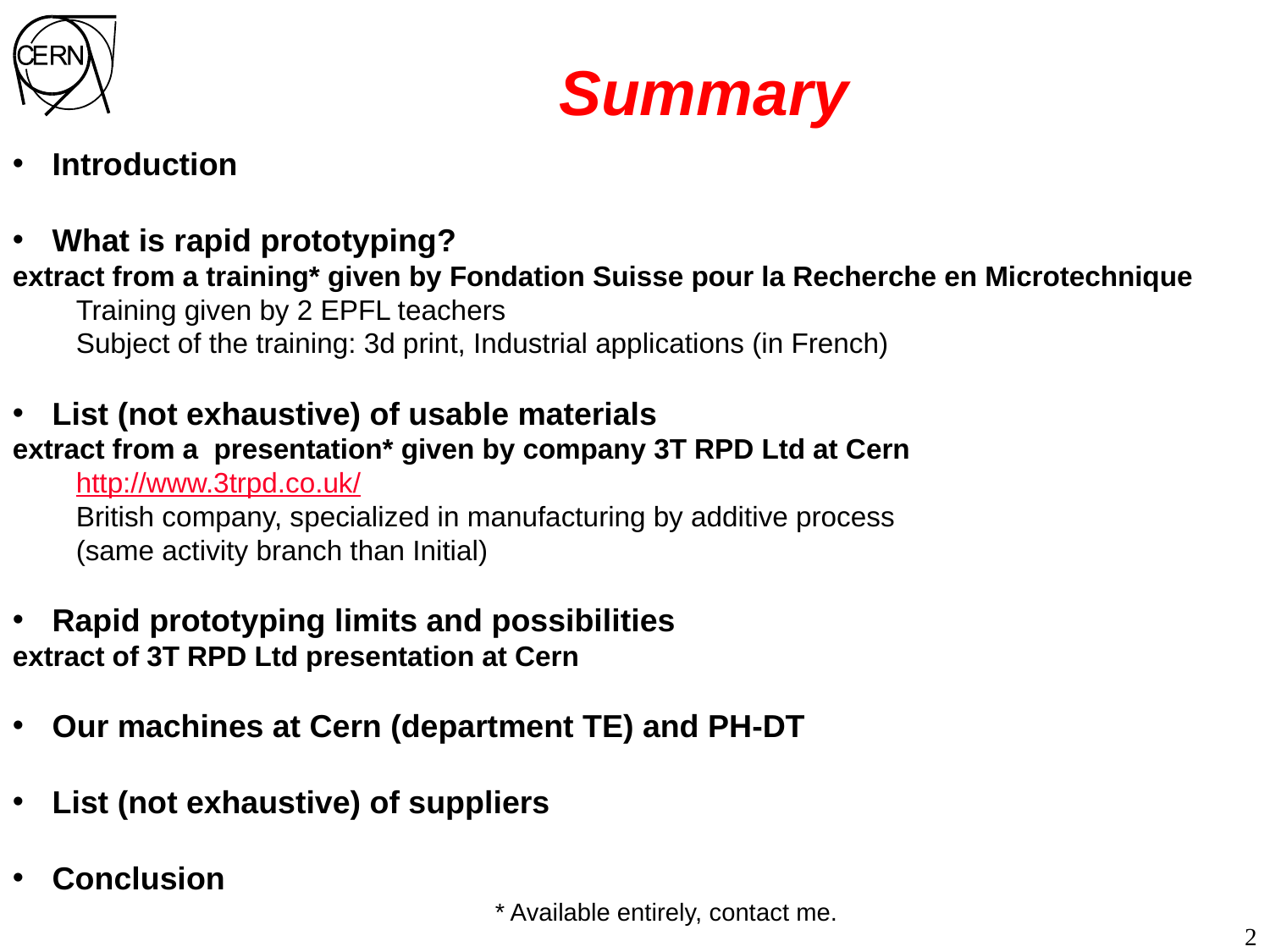

Summary
Introduction

What is rapid prototyping?
extract from a training* given by Fondation Suisse pour la Recherche en Microtechnique
Training given by 2 EPFL teachers
Subject of the training: 3d print, Industrial applications (in French)

List (not exhaustive) of usable materials
extract from a  presentation* given by company 3T RPD Ltd at Cern
http://www.3trpd.co.uk/
British company, specialized in manufacturing by additive process
(same activity branch than Initial)

Rapid prototyping limits and possibilities
extract of 3T RPD Ltd presentation at Cern

Our machines at Cern (department TE) and PH-DT

List (not exhaustive) of suppliers

Conclusion
                                                            * Available entirely, contact me.
2